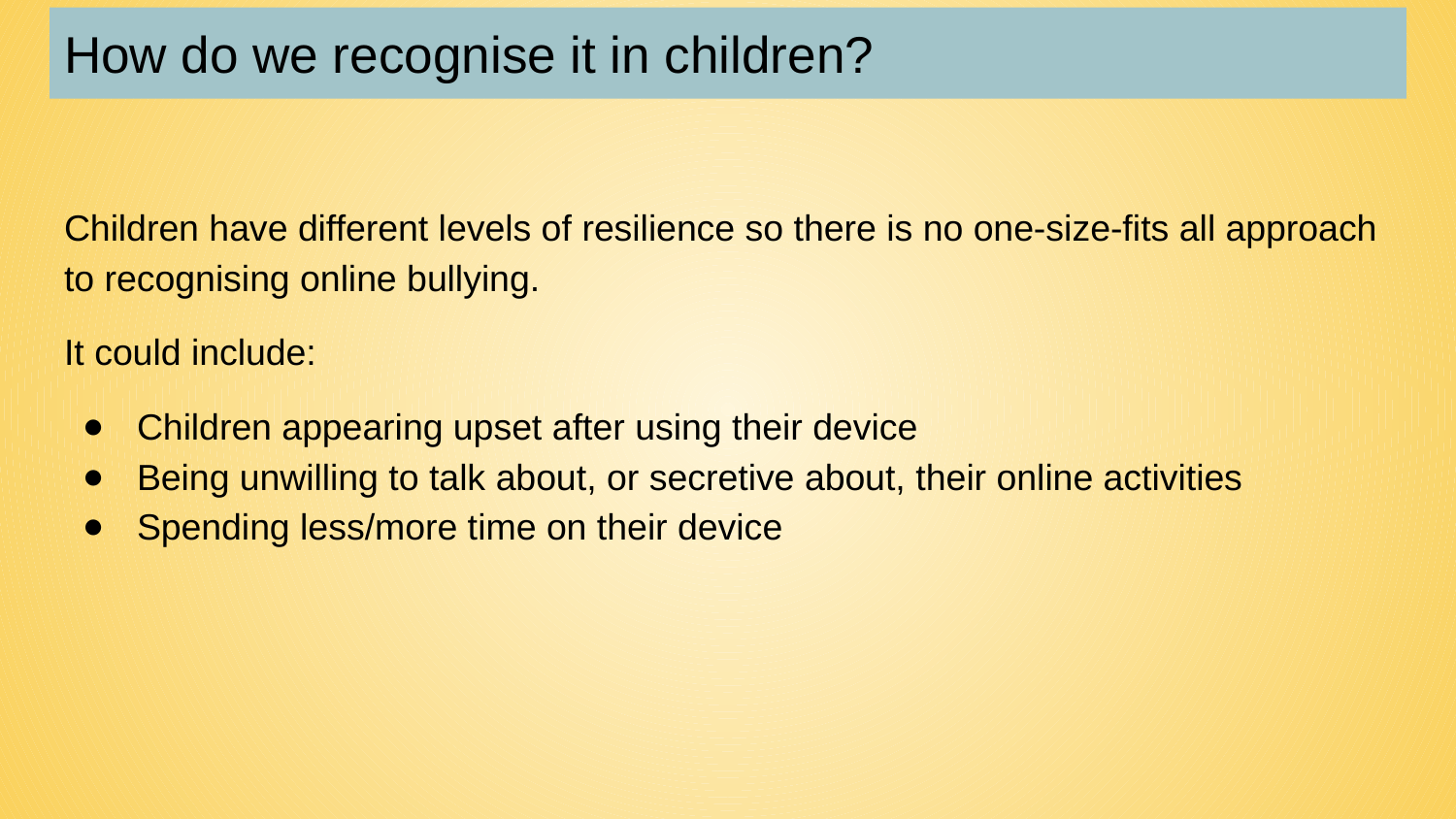

# How do we recognise it in children?

Children have different levels of resilience so there is no one-size-fits all approach to recognising online bullying.
It could include:
Children appearing upset after using their device
Being unwilling to talk about, or secretive about, their online activities
Spending less/more time on their device